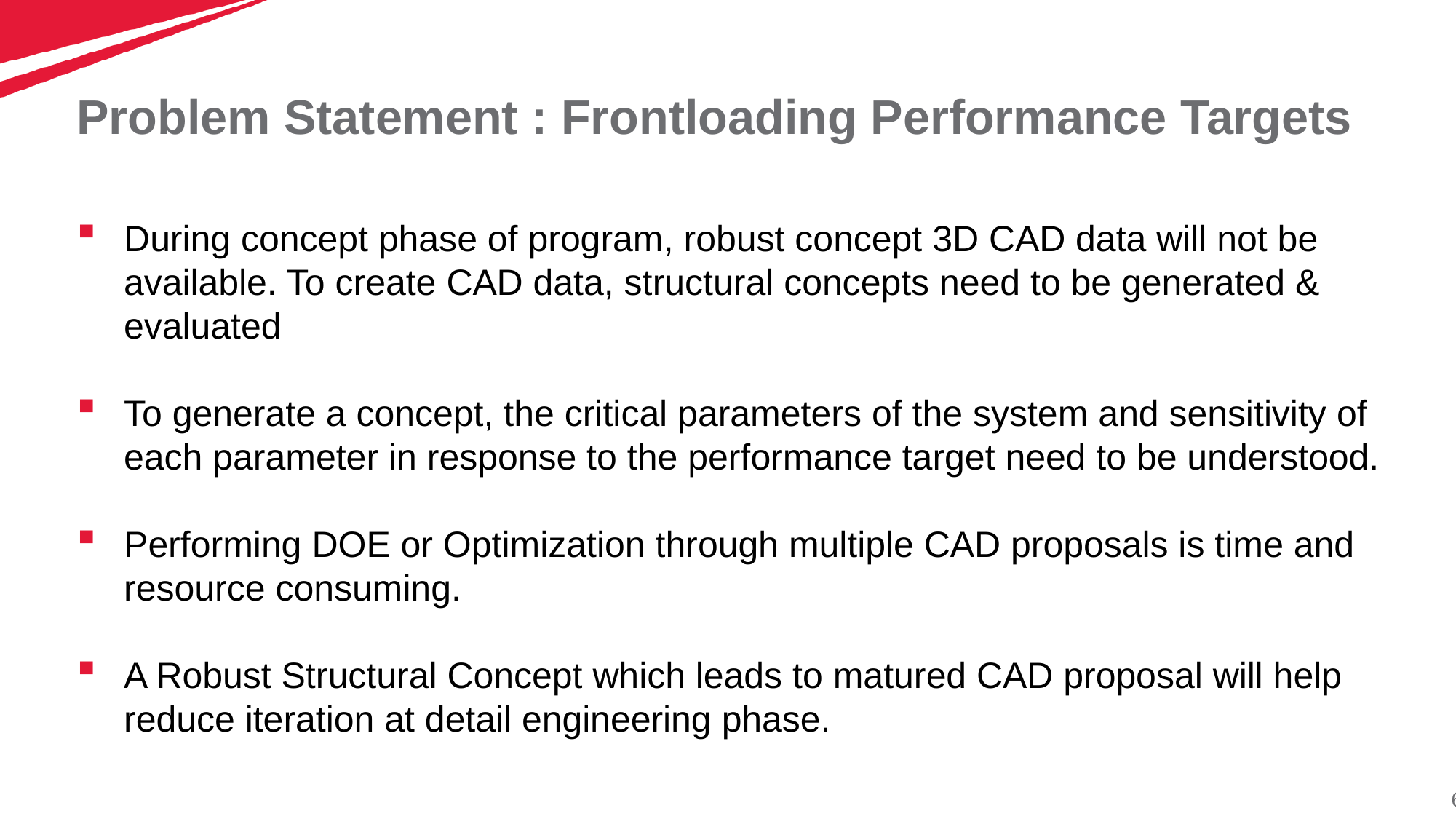

# Problem Statement : Frontloading Performance Targets
During concept phase of program, robust concept 3D CAD data will not be available. To create CAD data, structural concepts need to be generated & evaluated

To generate a concept, the critical parameters of the system and sensitivity of each parameter in response to the performance target need to be understood.

Performing DOE or Optimization through multiple CAD proposals is time and resource consuming.

A Robust Structural Concept which leads to matured CAD proposal will help reduce iteration at detail engineering phase.